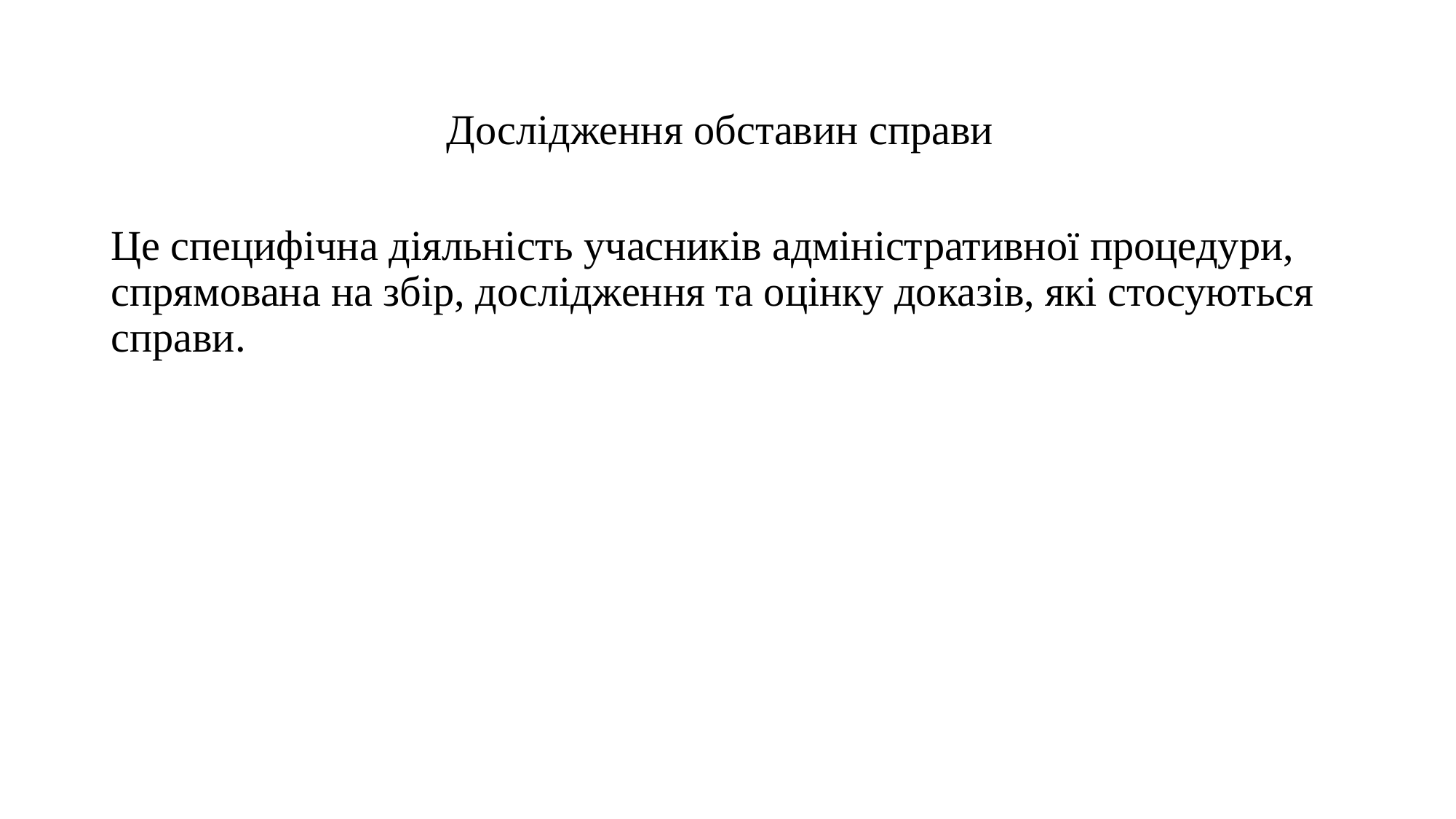

# Дослідження обставин справи
Це специфічна діяльність учасників адміністративної процедури, спрямована на збір, дослідження та оцінку доказів, які стосуються справи.